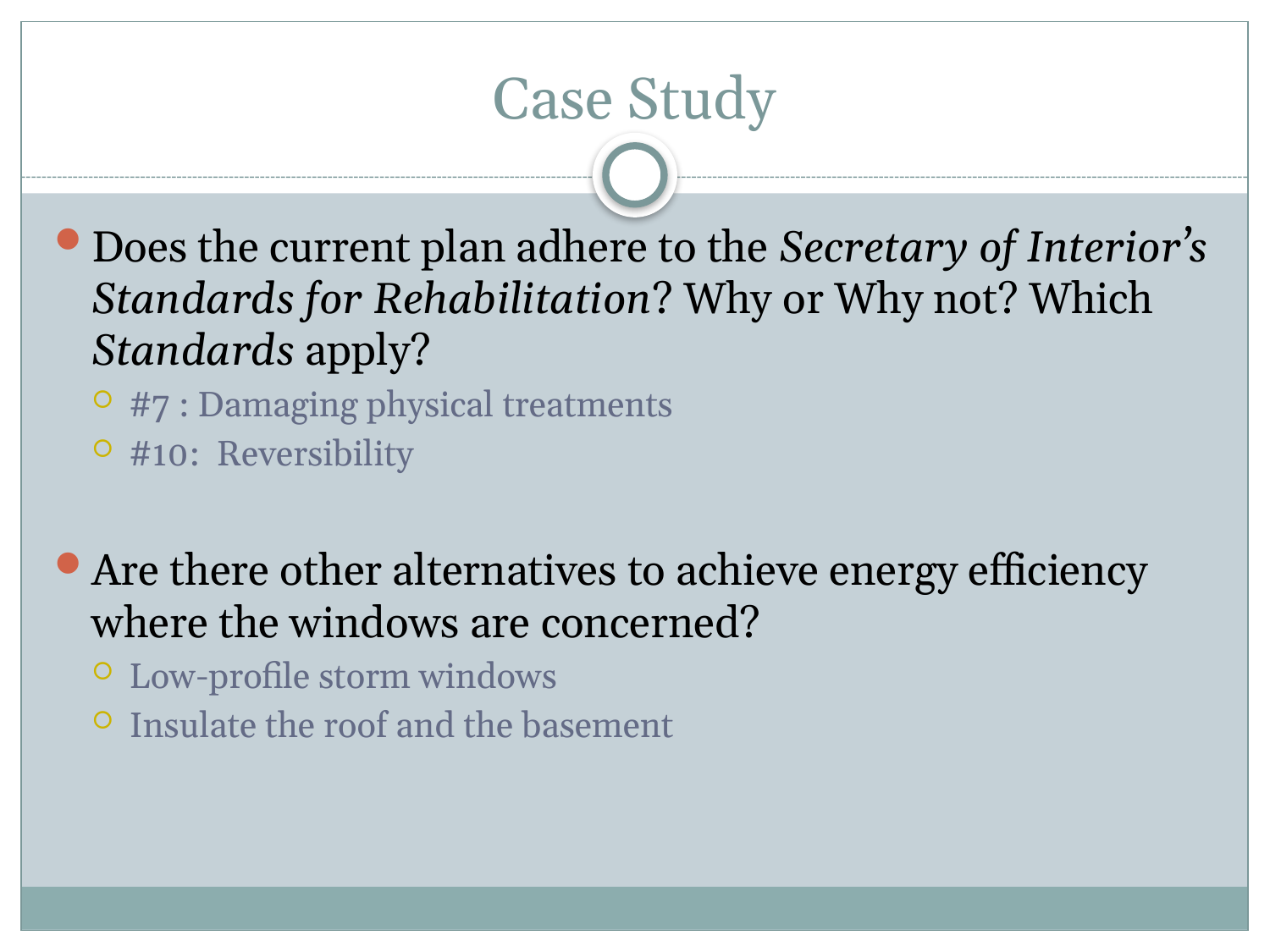

# Case Study
Does the current plan adhere to the Secretary of Interior’s Standards for Rehabilitation? Why or Why not? Which Standards apply?
#7 : Damaging physical treatments
#10:  Reversibility

Are there other alternatives to achieve energy efficiency where the windows are concerned?
Low-profile storm windows
Insulate the roof and the basement